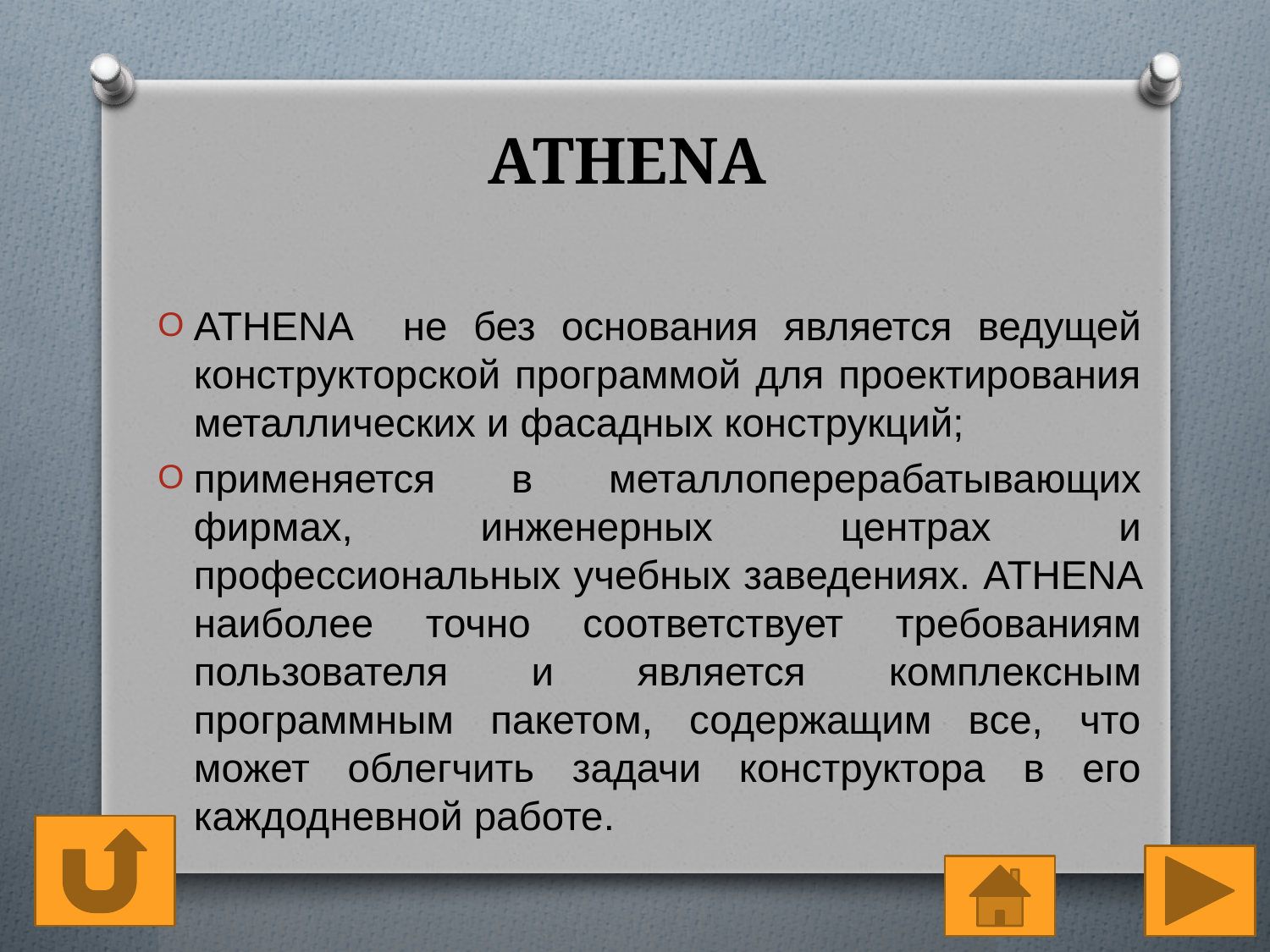

# ATHENA
ATHENA  не без основания является ведущей конструкторской программой для проектирования металлических и фасадных конструкций;
применяется в металлоперерабатывающих фирмах, инженерных центрах и профессиональных учебных заведениях. ATHENA наиболее точно соответствует требованиям пользователя и является комплексным программным пакетом, содержащим все, что может облегчить задачи конструктора в его каждодневной работе.